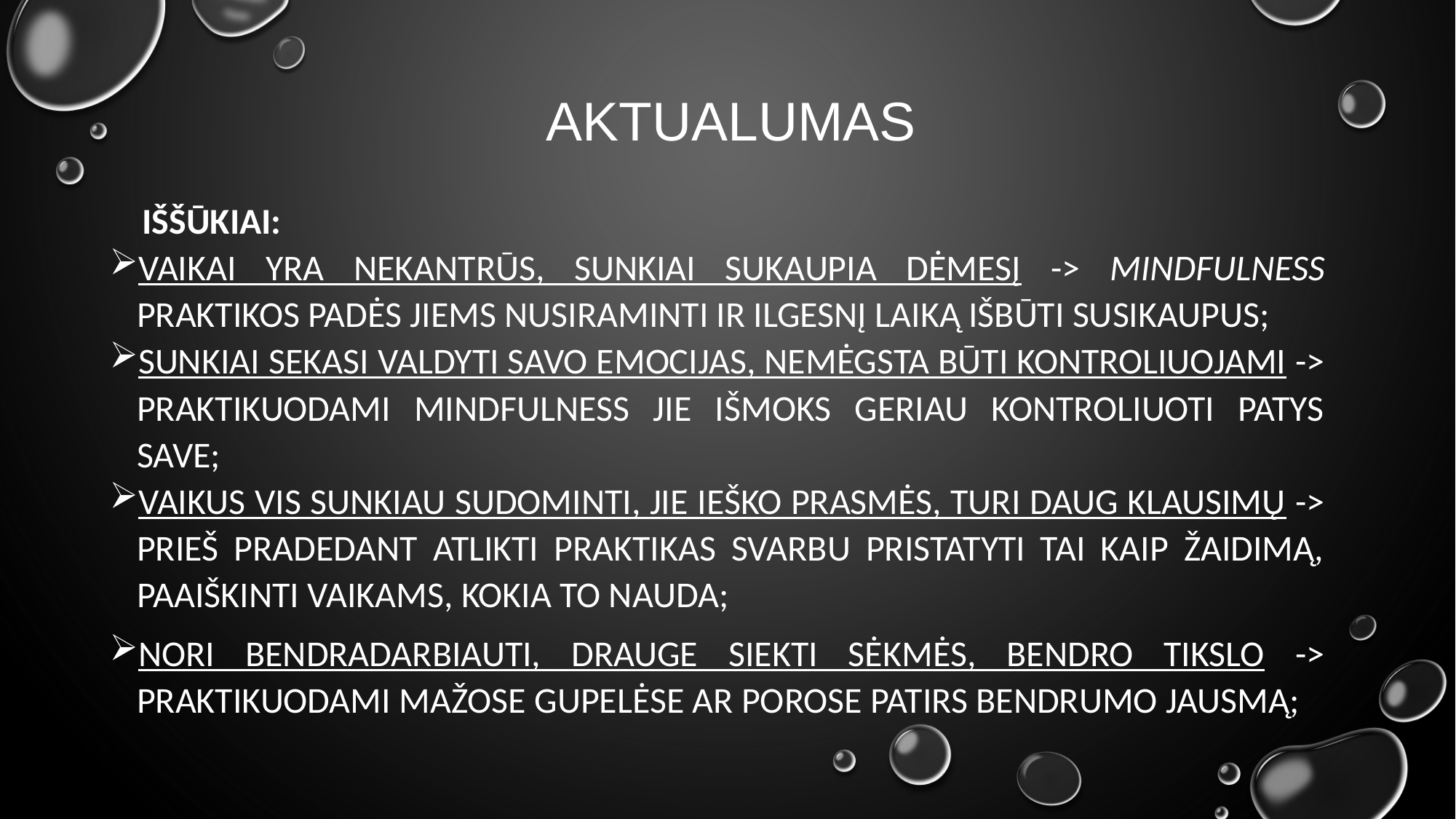

# aktualumas
IŠŠŪKIAI:
Vaikai yra nekantrūs, sunkiai sukaupia dėmesį -> Mindfulness praktikos padės jiems nusiraminti ir ilgesnį laiką išbūti susikaupus;
Sunkiai sekasi valdyti savo emocijas, nemėgsta būti kontroliuojami -> praktikuodami Mindfulness jie išmoks geriau kontroliuoti patys save;
Vaikus vis sunkiau sudominti, jie ieško prasmės, turi daug klausimų -> prieš pradedant atlikti praktikas svarbu pristatyti tai kaip žaidimą, paaiškinti vaikams, kokia to nauda;
Nori bendradarbiauti, drauge siekti sėkmės, bendro tikslo -> praktikuodami mažose gupelėse ar porose patirs bendrumo jausmą;